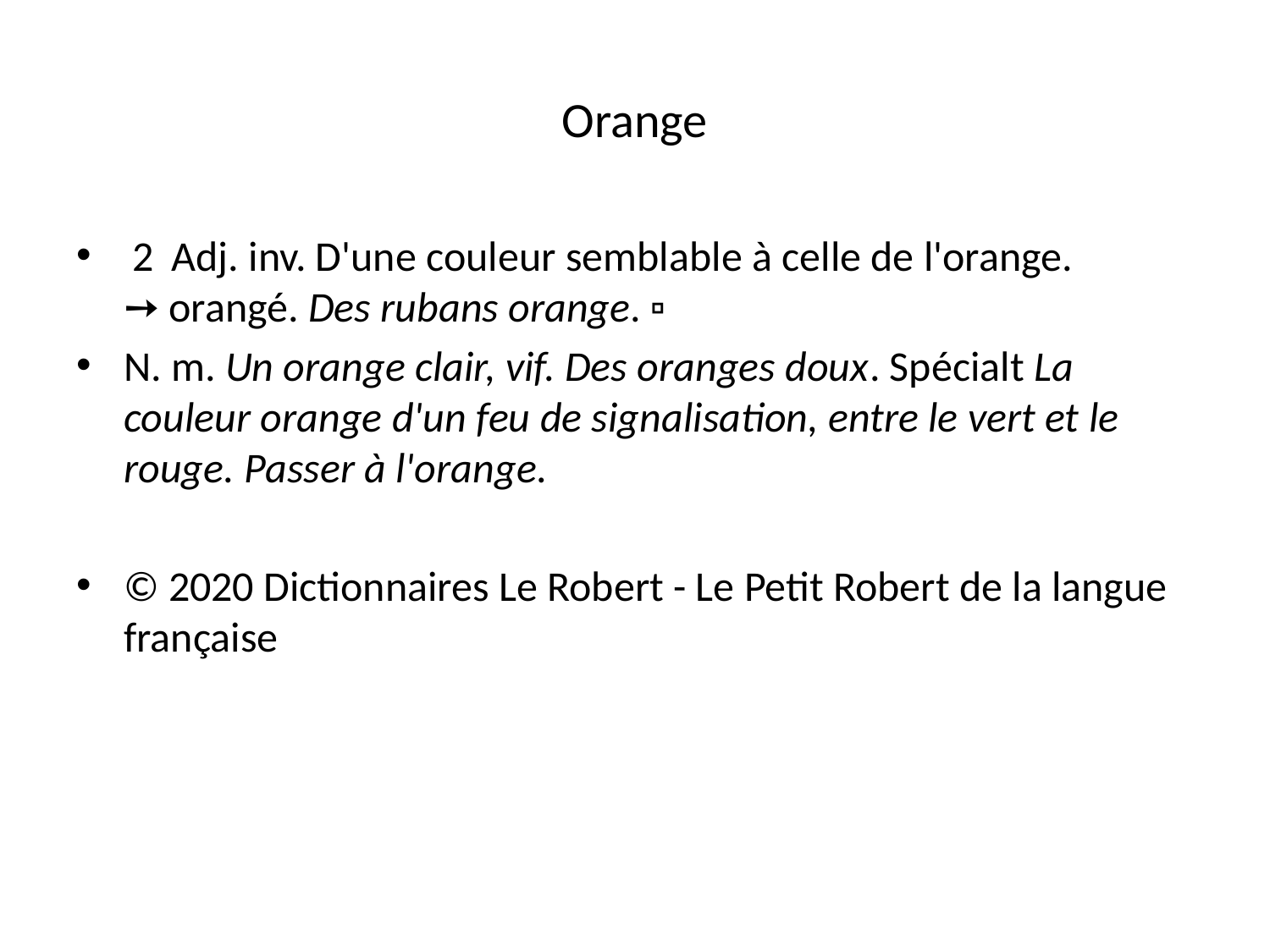

# Orange
 2  Adj. inv. D'une couleur semblable à celle de l'orange. ➙ orangé. Des rubans orange. ▫
N. m. Un orange clair, vif. Des oranges doux. Spécialt La couleur orange d'un feu de signalisation, entre le vert et le rouge. Passer à l'orange.

© 2020 Dictionnaires Le Robert - Le Petit Robert de la langue française